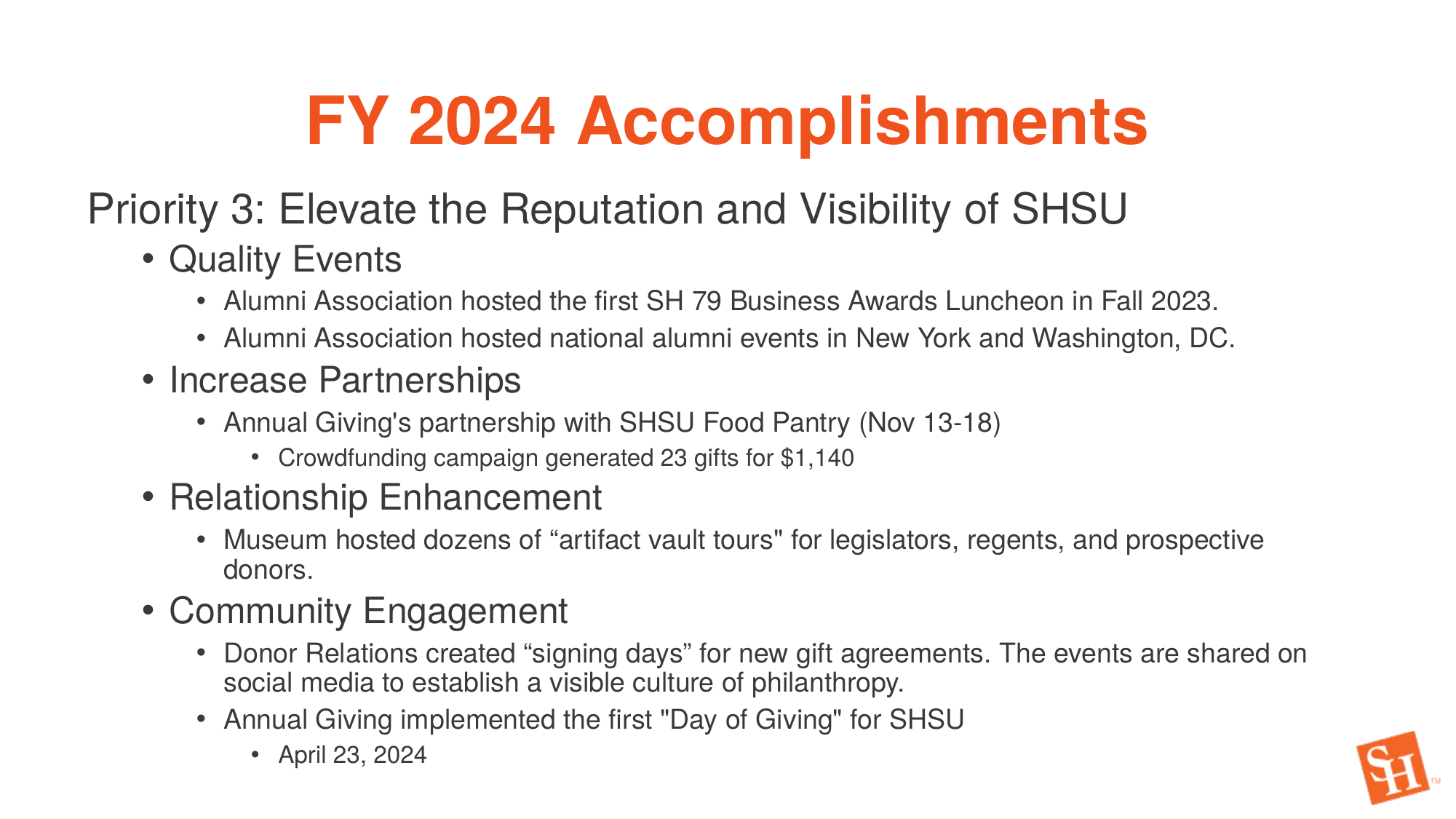

# FY 2024 Accomplishments
Priority 3: Elevate the Reputation and Visibility of SHSU
Quality Events
Alumni Association hosted the first SH 79 Business Awards Luncheon in Fall 2023.
Alumni Association hosted national alumni events in New York and Washington, DC.
Increase Partnerships
Annual Giving's partnership with SHSU Food Pantry (Nov 13-18)
Crowdfunding campaign generated 23 gifts for $1,140
Relationship Enhancement
Museum hosted dozens of “artifact vault tours" for legislators, regents, and prospective donors.
Community Engagement
Donor Relations created “signing days” for new gift agreements. The events are shared on social media to establish a visible culture of philanthropy.
Annual Giving implemented the first "Day of Giving" for SHSU
April 23, 2024